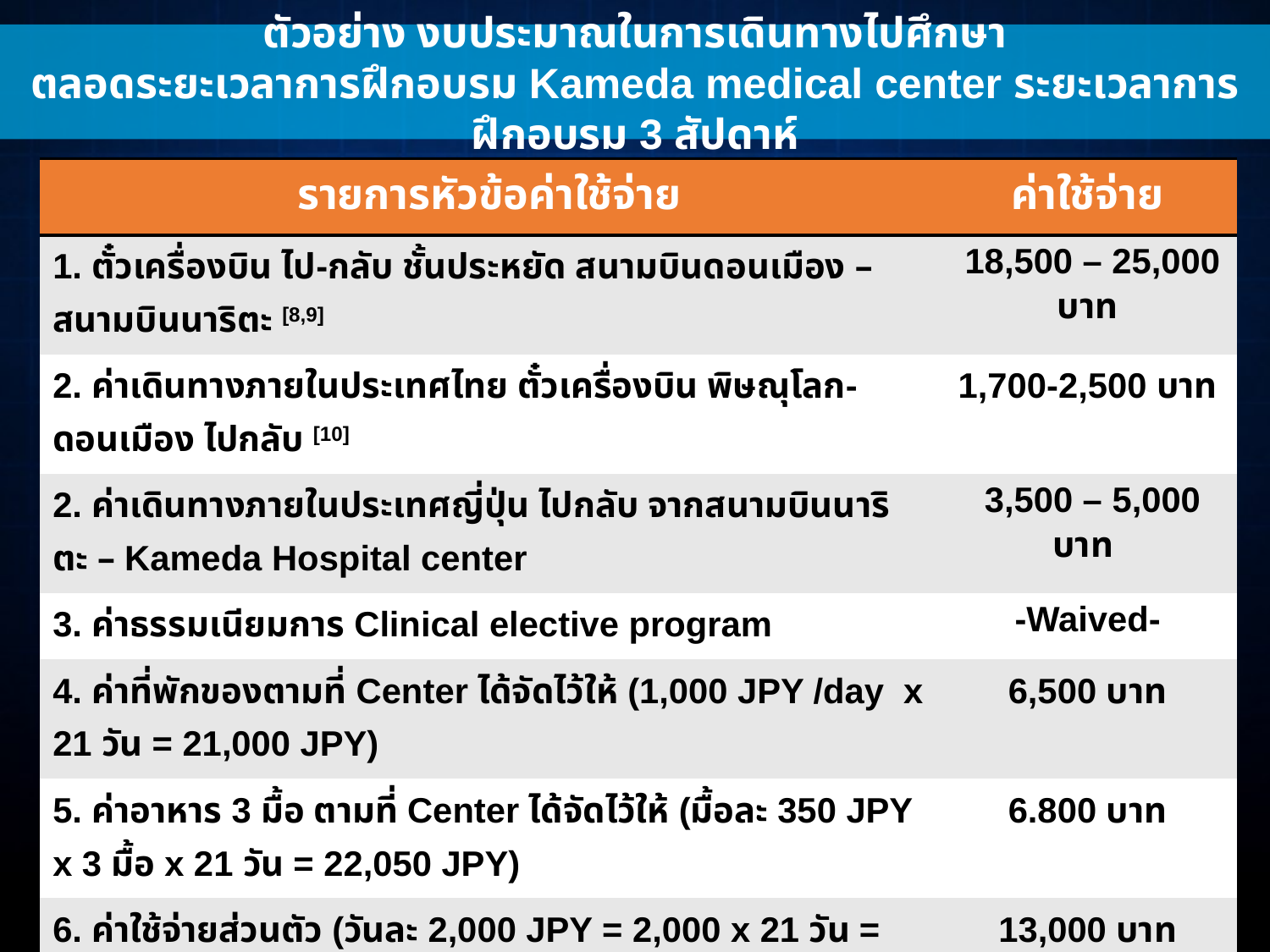

ตัวอย่าง งบประมาณในการเดินทางไปศึกษา
ตลอดระยะเวลาการฝึกอบรม Kameda medical center ระยะเวลาการฝึกอบรม 3 สัปดาห์
| รายการหัวข้อค่าใช้จ่าย | ค่าใช้จ่าย |
| --- | --- |
| 1. ตั๋วเครื่องบิน ไป-กลับ ชั้นประหยัด สนามบินดอนเมือง – สนามบินนาริตะ [8,9] | 18,500 – 25,000 บาท |
| 2. ค่าเดินทางภายในประเทศไทย ตั๋วเครื่องบิน พิษณุโลก-ดอนเมือง ไปกลับ [10] | 1,700-2,500 บาท |
| 2. ค่าเดินทางภายในประเทศญี่ปุ่น ไปกลับ จากสนามบินนาริตะ – Kameda Hospital center | 3,500 – 5,000 บาท |
| 3. ค่าธรรมเนียมการ Clinical elective program | -Waived- |
| 4. ค่าที่พักของตามที่ Center ได้จัดไว้ให้ (1,000 JPY /day x 21 วัน = 21,000 JPY) | 6,500 บาท |
| 5. ค่าอาหาร 3 มื้อ ตามที่ Center ได้จัดไว้ให้ (มื้อละ 350 JPY x 3 มื้อ x 21 วัน = 22,050 JPY) | 6.800 บาท |
| 6. ค่าใช้จ่ายส่วนตัว (วันละ 2,000 JPY = 2,000 x 21 วัน = 42,000 JPY) | 13,000 บาท |
| 7. ค่าธรรมเนียมการขอ VISA ประเทศญี่ปุ่น | 535 บาท |
| 8. ค่าธรรมเนียมการทำหนังสือเดินทาง (รวมค่าถ่ายรูป ค่าเขียนคำร้อง ค่าอากรแสตมป์และค่าส่งทางไปรษณีย์) | 1,130 บาท |
| รวมค่าใช้จ่าย = 51,665 – 60,465 บาท |  |